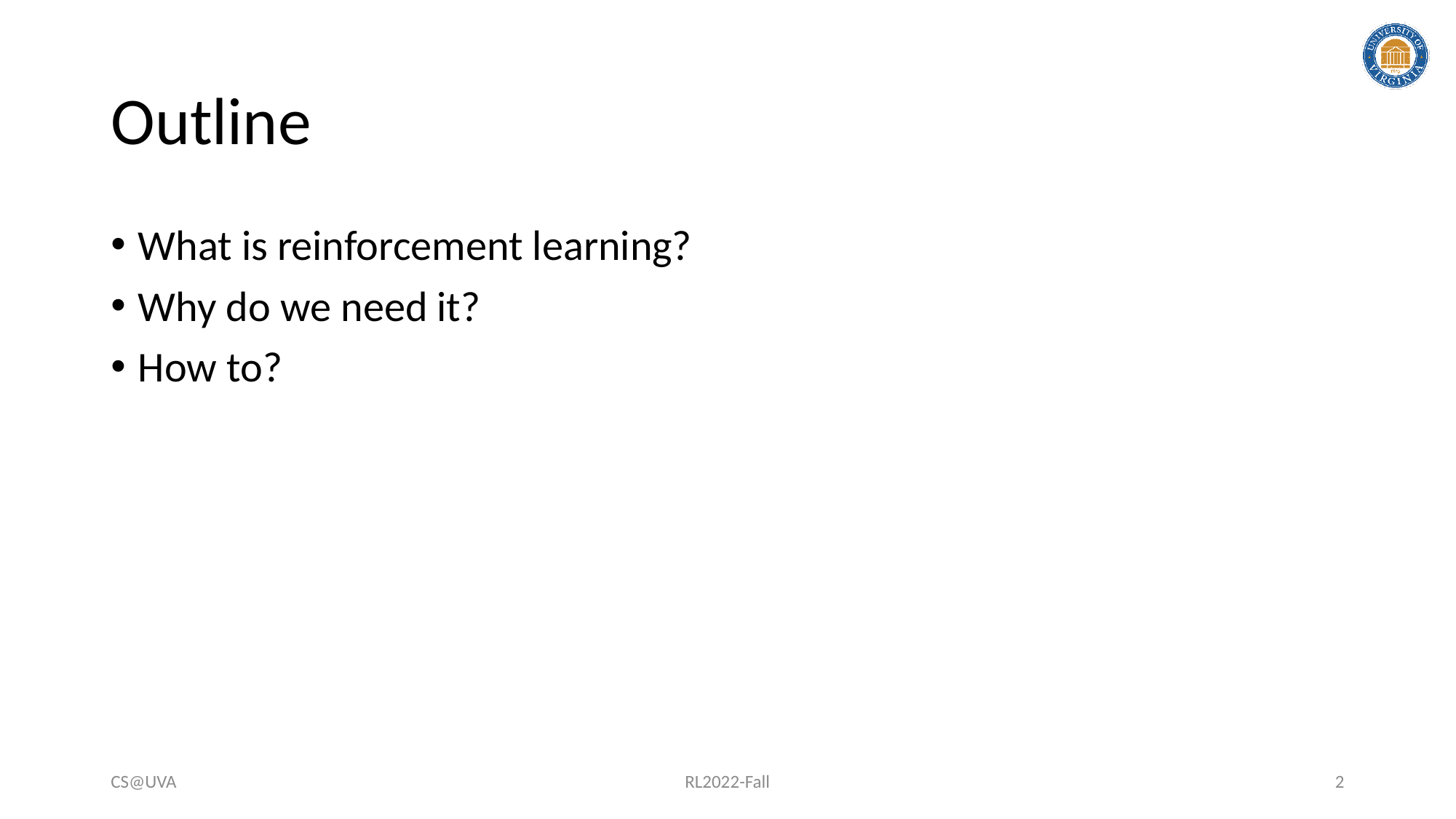

# Outline
What is reinforcement learning?
Why do we need it?
How to?
CS@UVA
RL2022-Fall
2